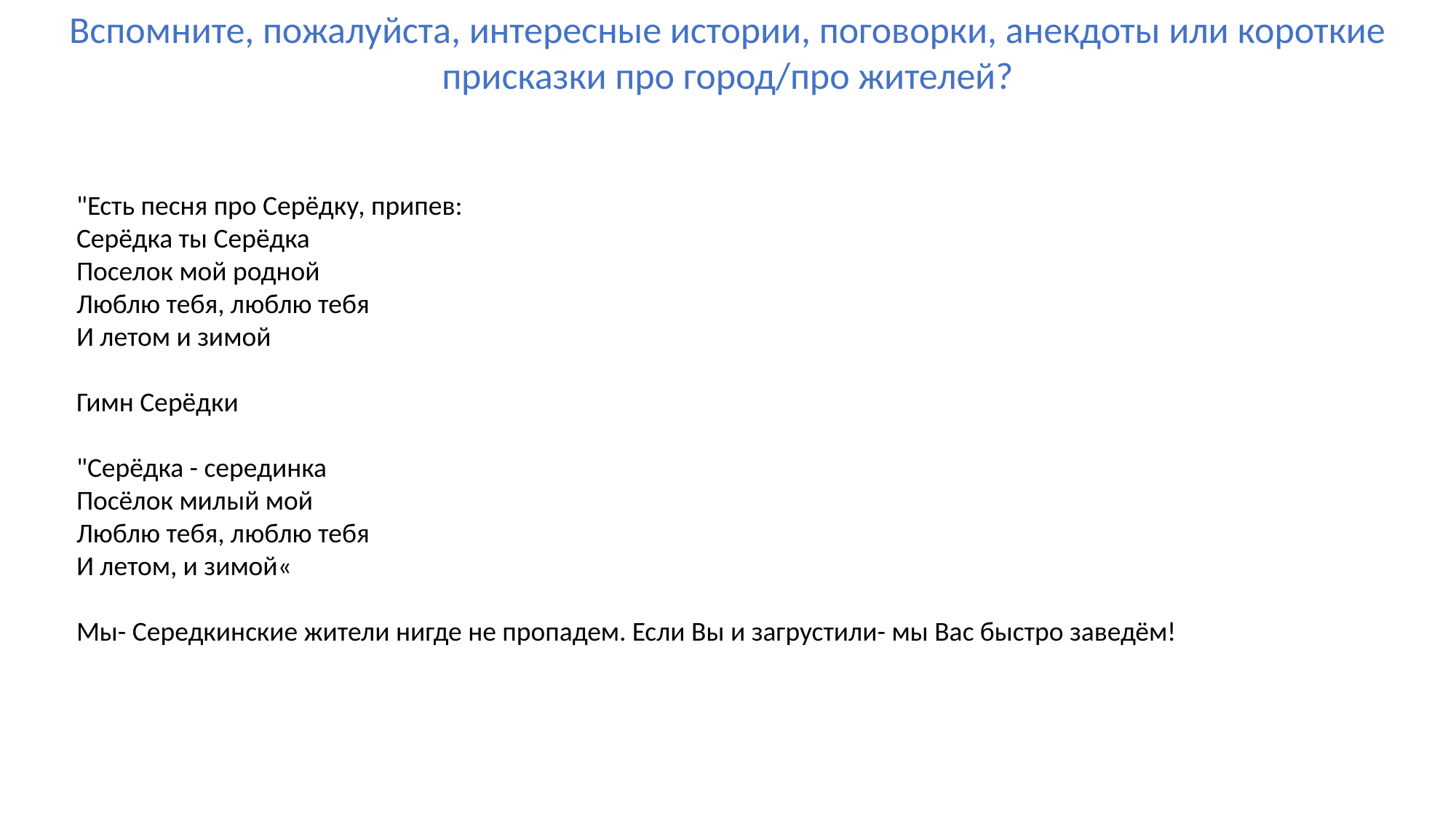

Вспомните, пожалуйста, интересные истории, поговорки, анекдоты или короткие присказки про город/про жителей?

"Есть песня про Серёдку, припев:
Серёдка ты Серёдка
Поселок мой родной
Люблю тебя, люблю тебя
И летом и зимой

Гимн Серёдки

"Серёдка - серединка
Посёлок милый мой
Люблю тебя, люблю тебя
И летом, и зимой«

Мы- Середкинские жители нигде не пропадем. Если Вы и загрустили- мы Вас быстро заведём!